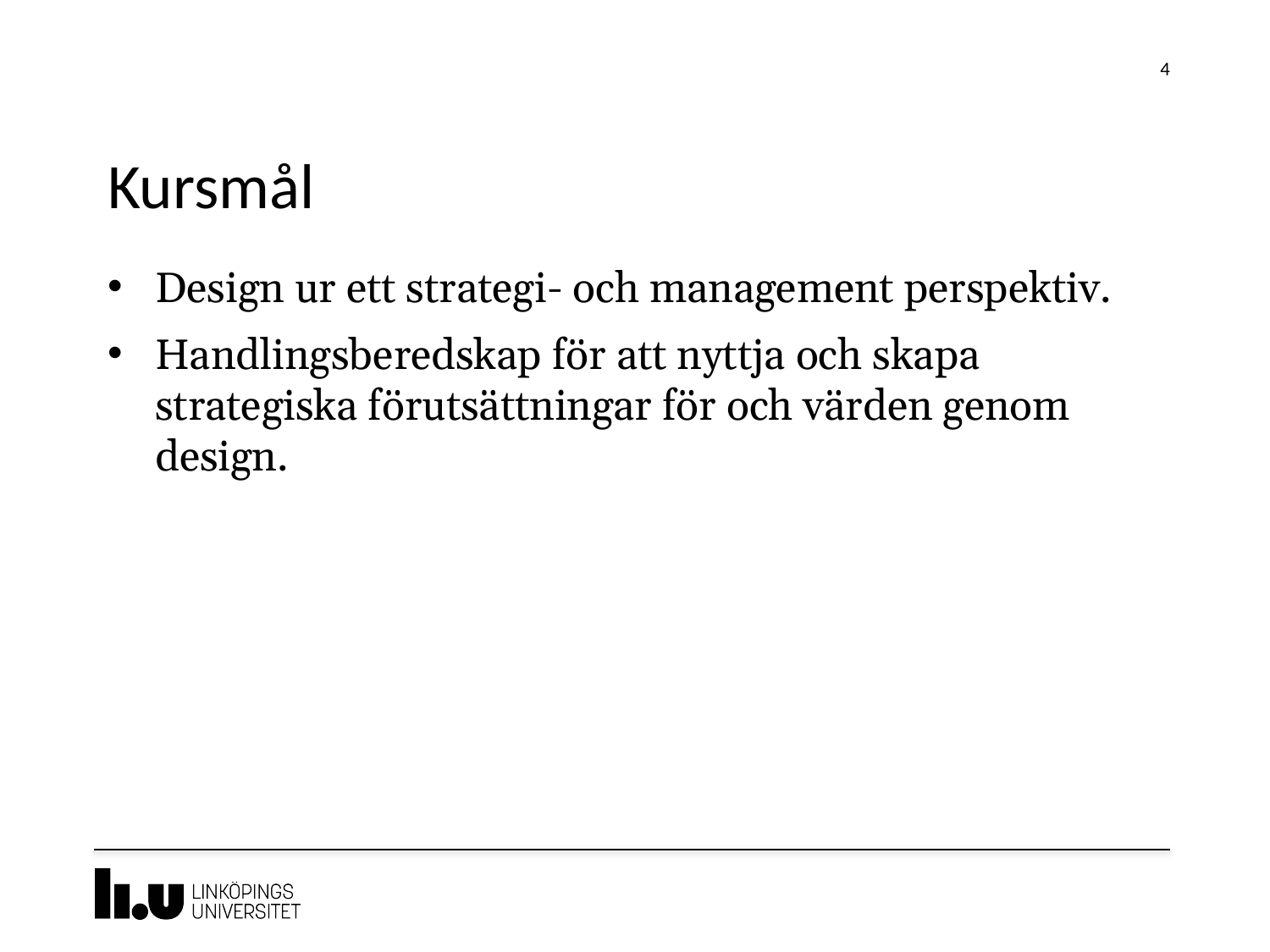

4
# Kursmål
Design ur ett strategi- och management perspektiv.
Handlingsberedskap för att nyttja och skapa strategiska förutsättningar för och värden genom design.